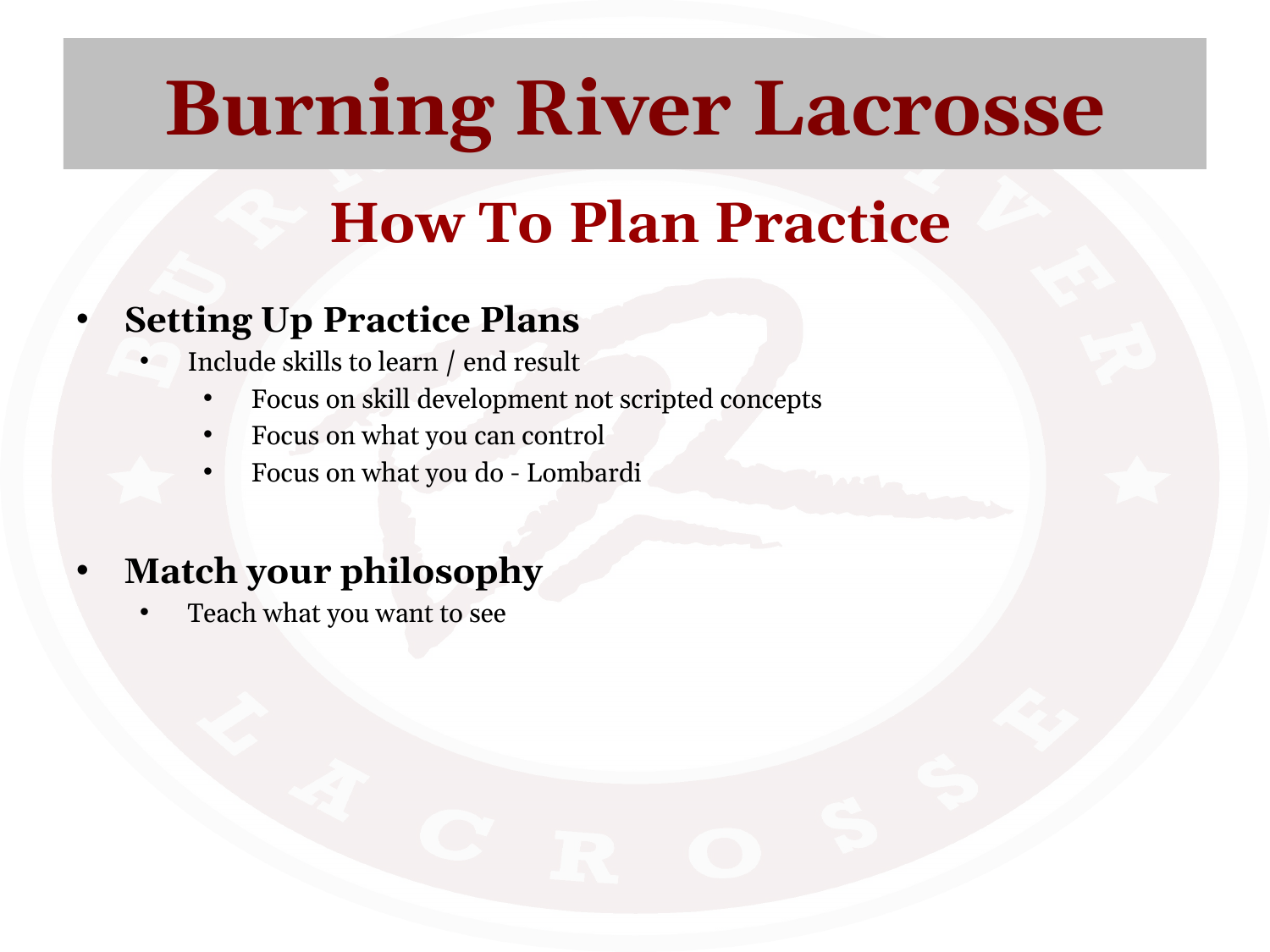

Burning River Lacrosse
How To Plan Practice
Setting Up Practice Plans
Include skills to learn / end result
Focus on skill development not scripted concepts
Focus on what you can control
Focus on what you do - Lombardi

Match your philosophy
Teach what you want to see